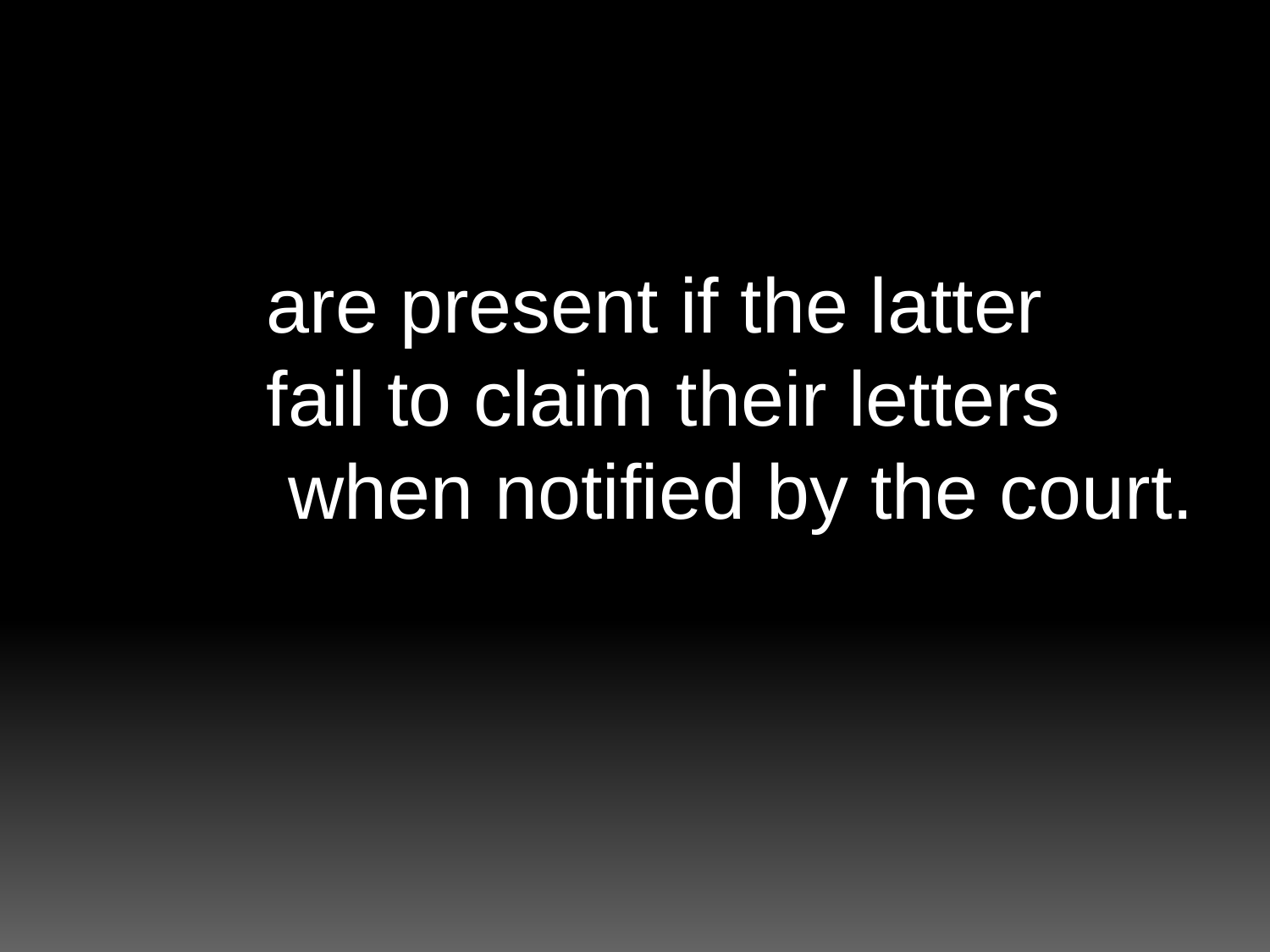

are present if the latter
		fail to claim their letters
		 when notified by the court.